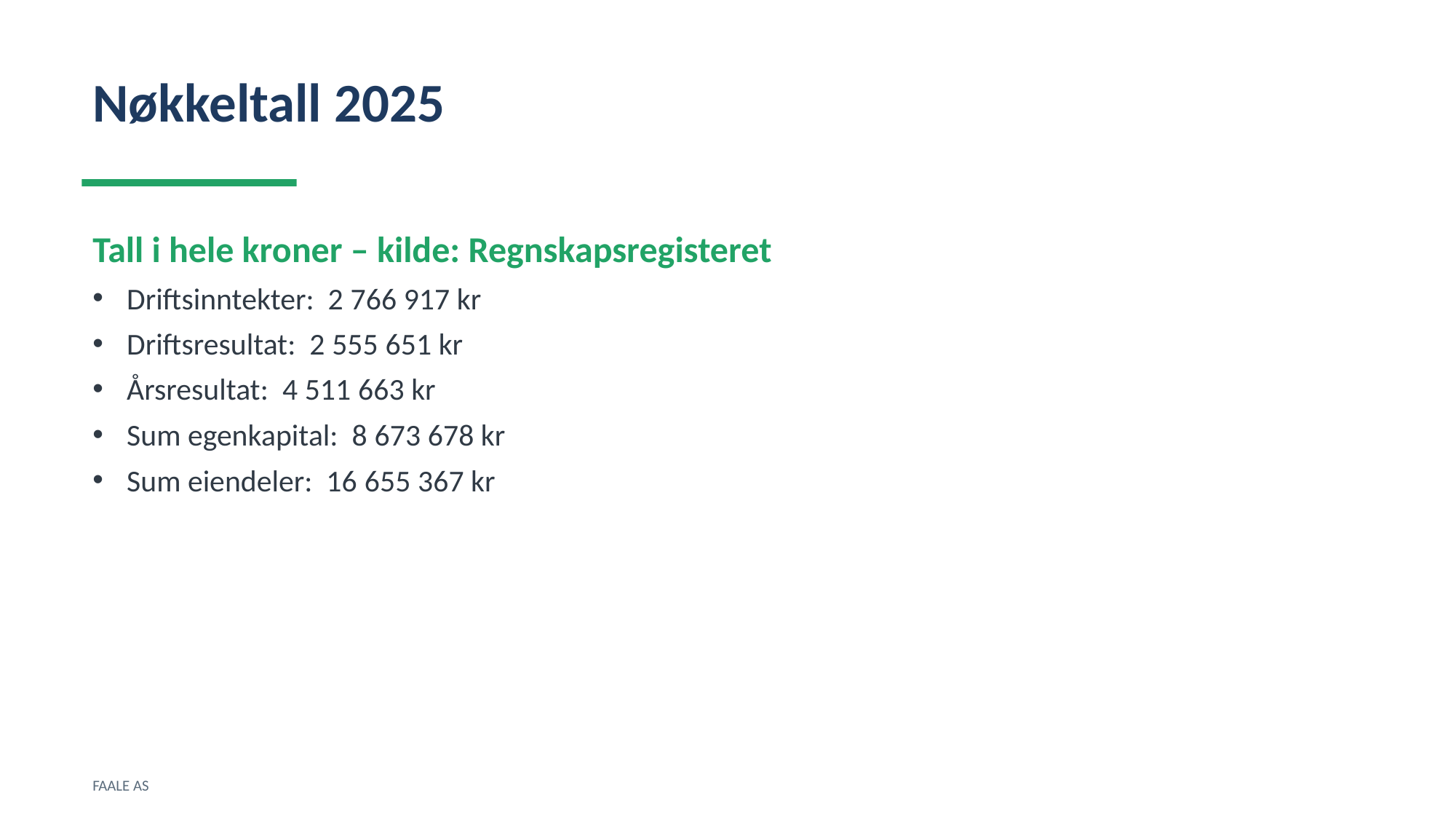

Nøkkeltall 2025

Tall i hele kroner – kilde: Regnskapsregisteret
Driftsinntekter:  2 766 917 kr
Driftsresultat:  2 555 651 kr
Årsresultat:  4 511 663 kr
Sum egenkapital:  8 673 678 kr
Sum eiendeler:  16 655 367 kr
FAALE AS